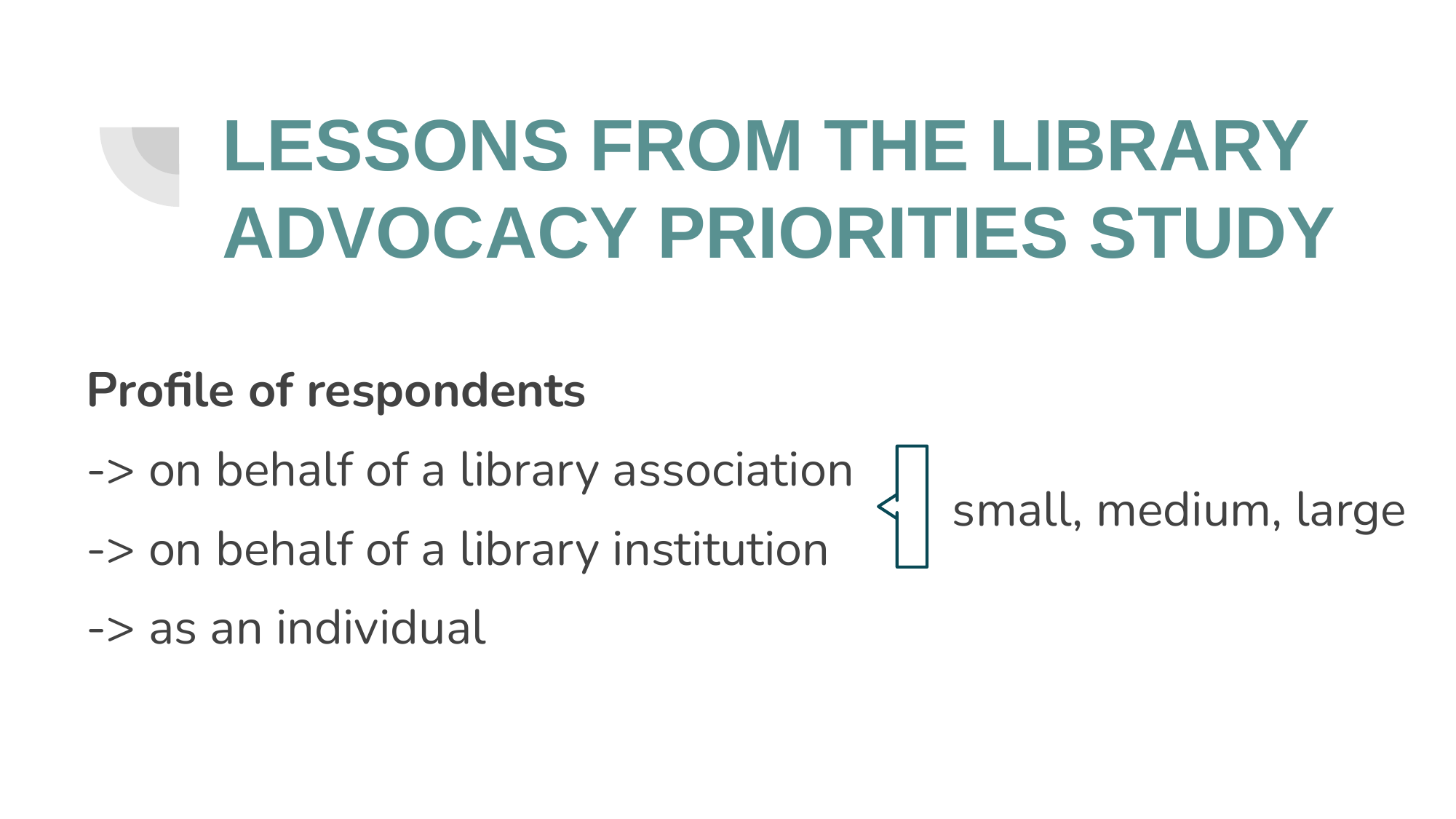

# Lessons from the Library Advocacy Priorities STUDY
Profile of respondents
-> on behalf of a library association
-> on behalf of a library institution
-> as an individual

small, medium, large